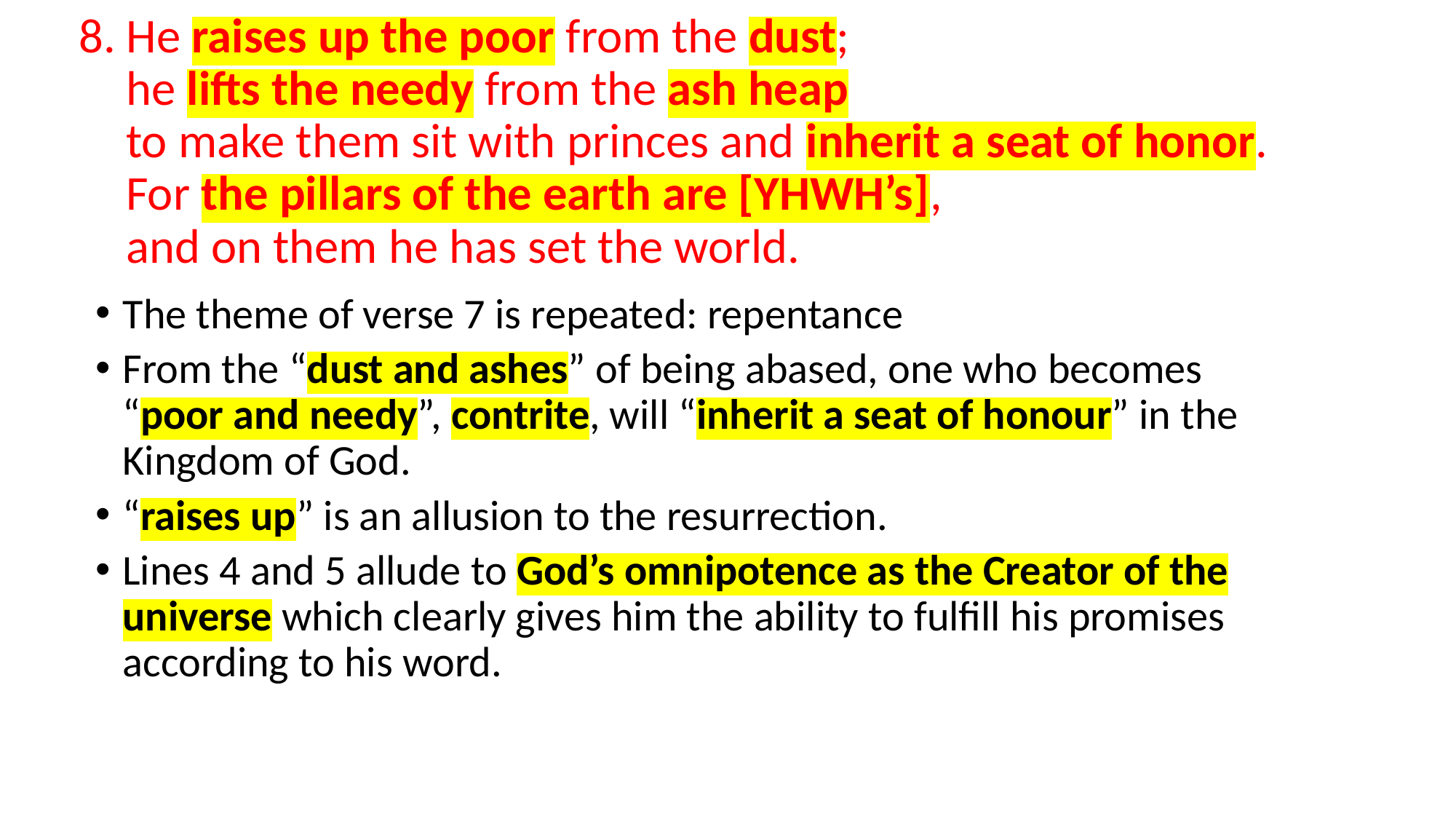

# 8. He raises up the poor from the dust; he lifts the needy from the ash heap to make them sit with princes and inherit a seat of honor. For the pillars of the earth are [YHWH’s], and on them he has set the world.
The theme of verse 7 is repeated: repentance
From the “dust and ashes” of being abased, one who becomes “poor and needy”, contrite, will “inherit a seat of honour” in the Kingdom of God.
“raises up” is an allusion to the resurrection.
Lines 4 and 5 allude to God’s omnipotence as the Creator of the universe which clearly gives him the ability to fulfill his promises according to his word.